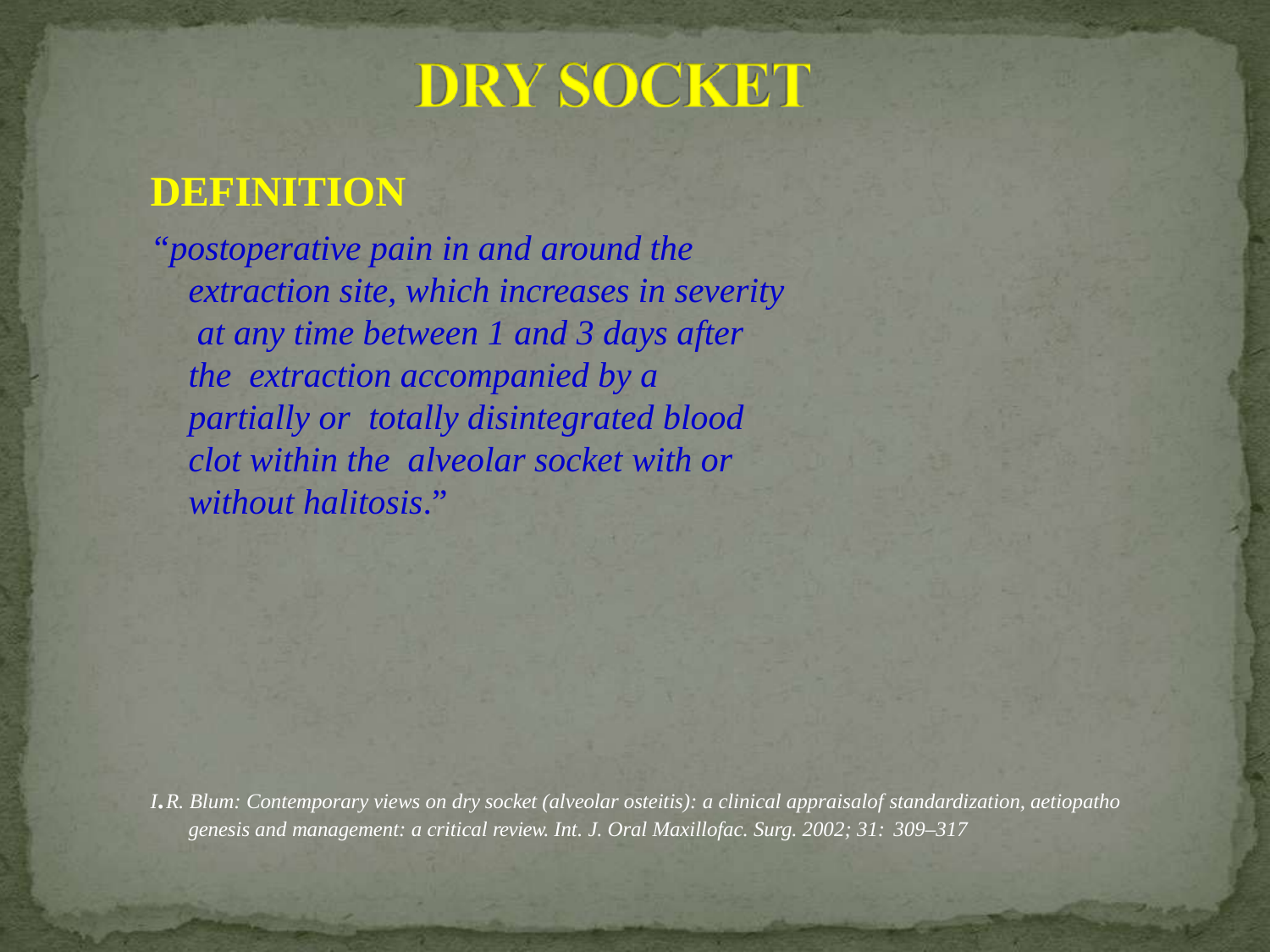

# DEFINITION
“postoperative pain in and around the  extraction site, which increases in severity  at any time between 1 and 3 days after the  extraction accompanied by a partially or  totally disintegrated blood clot within the  alveolar socket with or without halitosis.”
I.R. Blum: Contemporary views on dry socket (alveolar osteitis): a clinical appraisalof standardization, aetiopatho  genesis and management: a critical review. Int. J. Oral Maxillofac. Surg. 2002; 31: 309–317